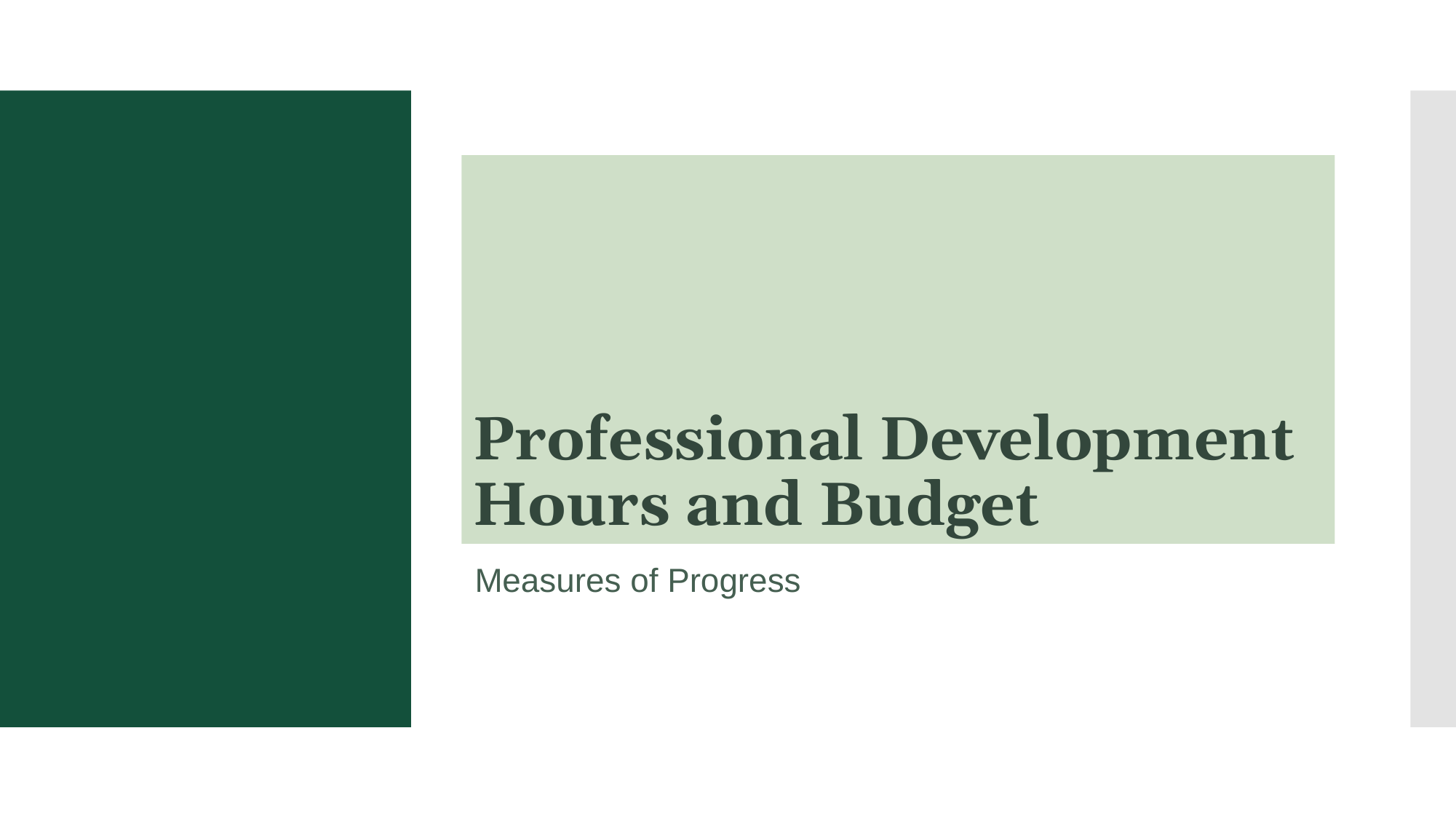

# Professional Development Hours and Budget
Measures of Progress